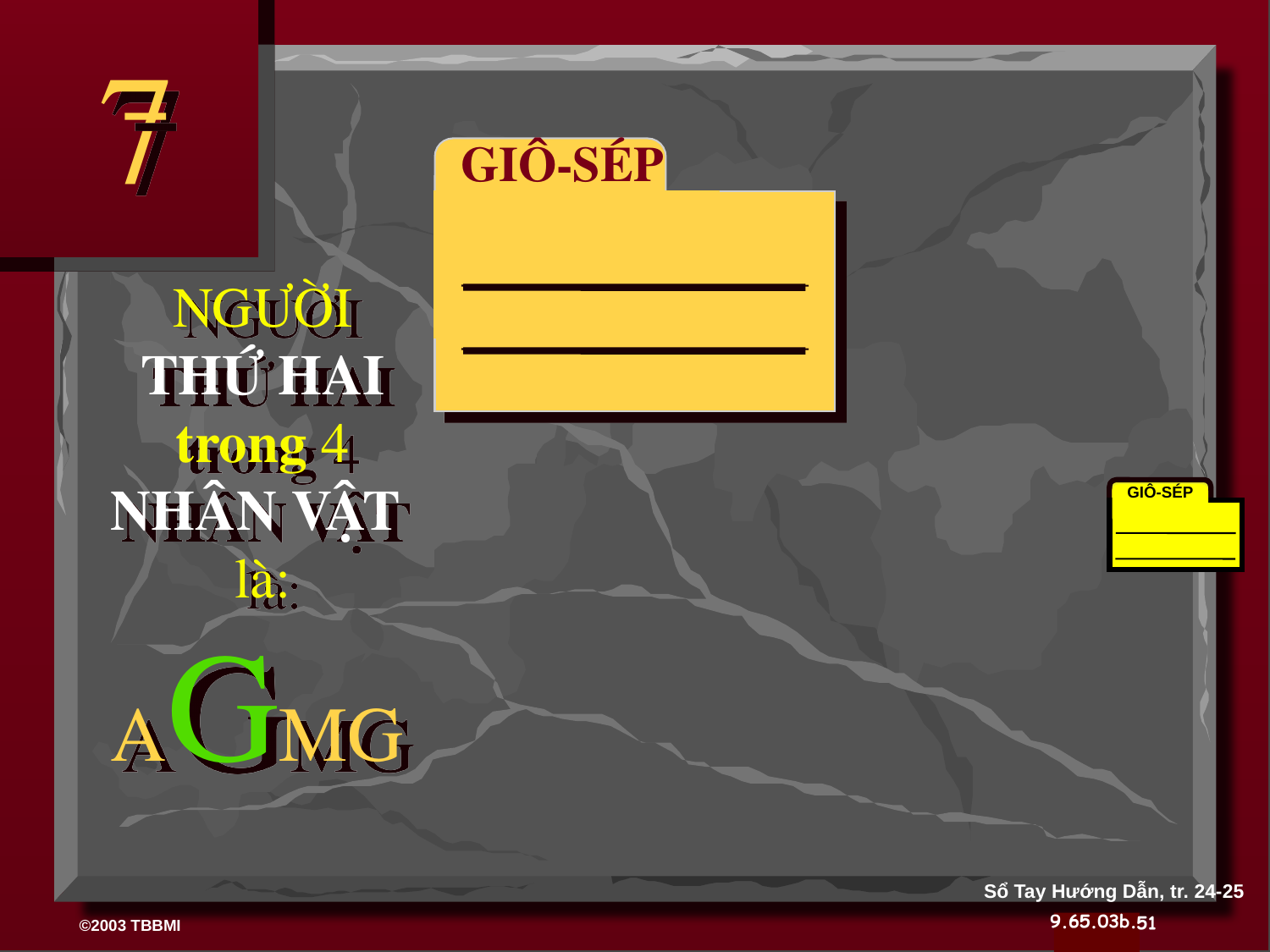

7

   GIÔ-SÉP
ABRAHAM

NGƯỜI THỨ HAI trong 4 NHÂN VẬT
là:

GIÔ-SÉP

AGMG
Sổ Tay Hướng Dẫn, tr. 24-25

51